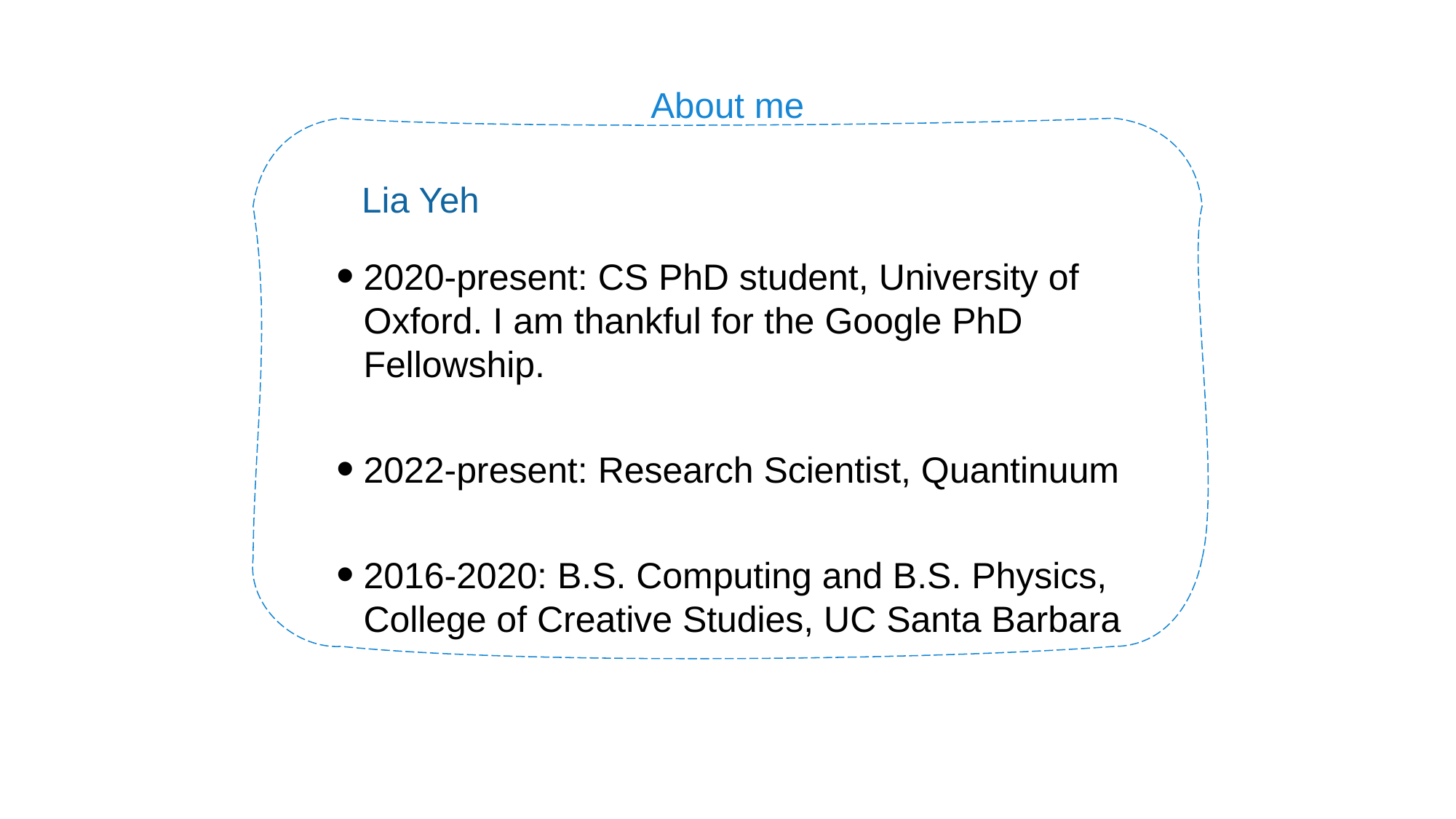

About me

Lia Yeh
2020-present: CS PhD student, University of Oxford. I am thankful for the Google PhD Fellowship.

2022-present: Research Scientist, Quantinuum

2016-2020: B.S. Computing and B.S. Physics, College of Creative Studies, UC Santa Barbara